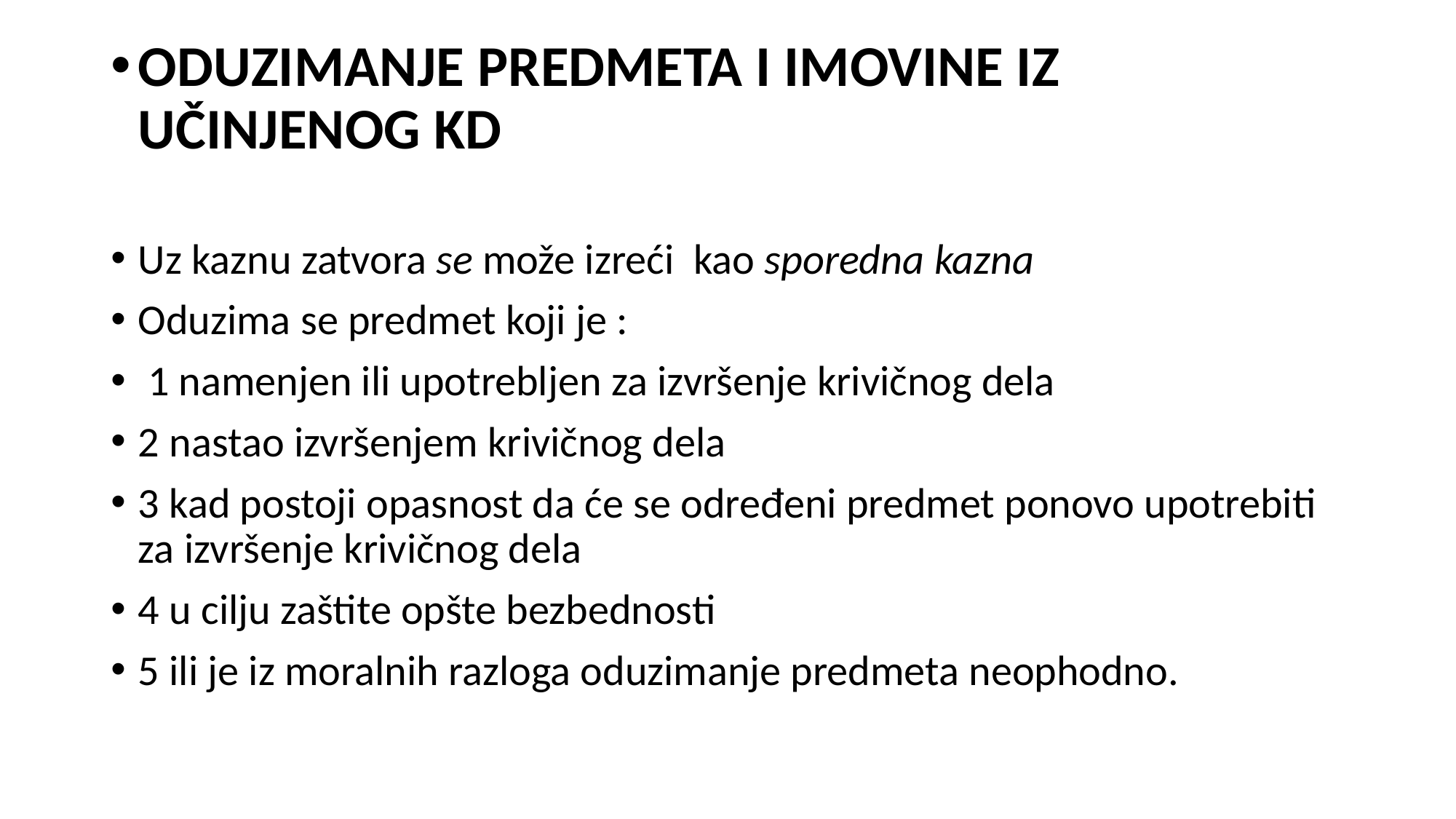

ODUZIMANJE PREDMETA I IMOVINE IZ UČINJENOG KD

Uz kaznu zatvora se može izreći  kao sporedna kazna
Oduzima se predmet koji je :
 1 namenjen ili upotrebljen za izvršenje krivičnog dela
2 nastao izvršenjem krivičnog dela
3 kad postoji opasnost da će se određeni predmet ponovo upotrebiti za izvršenje krivičnog dela
4 u cilju zaštite opšte bezbednosti
5 ili je iz moralnih razloga oduzimanje predmeta neophodno.